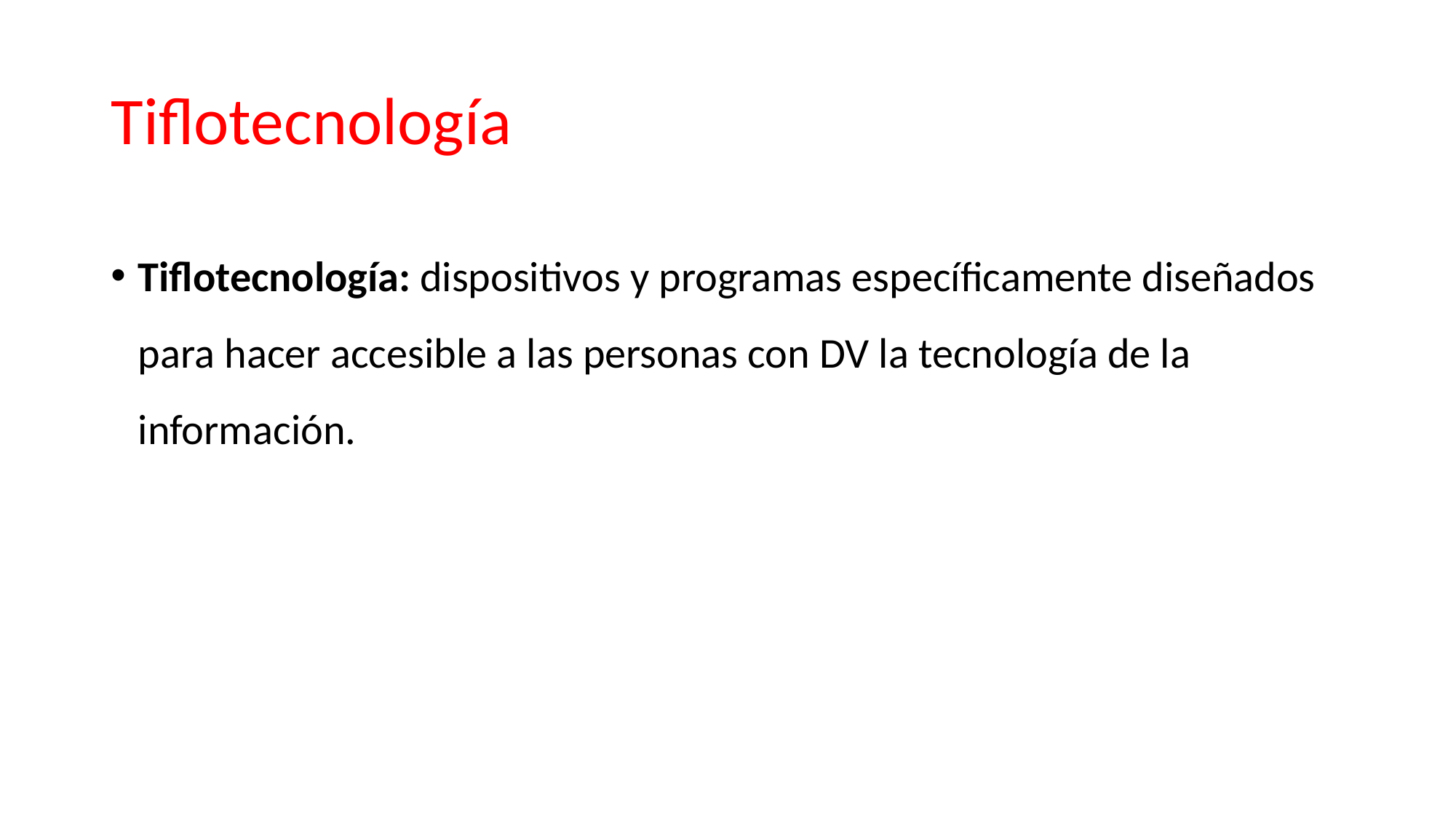

# Tiflotecnología
Tiflotecnología: dispositivos y programas específicamente diseñados para hacer accesible a las personas con DV la tecnología de la información.